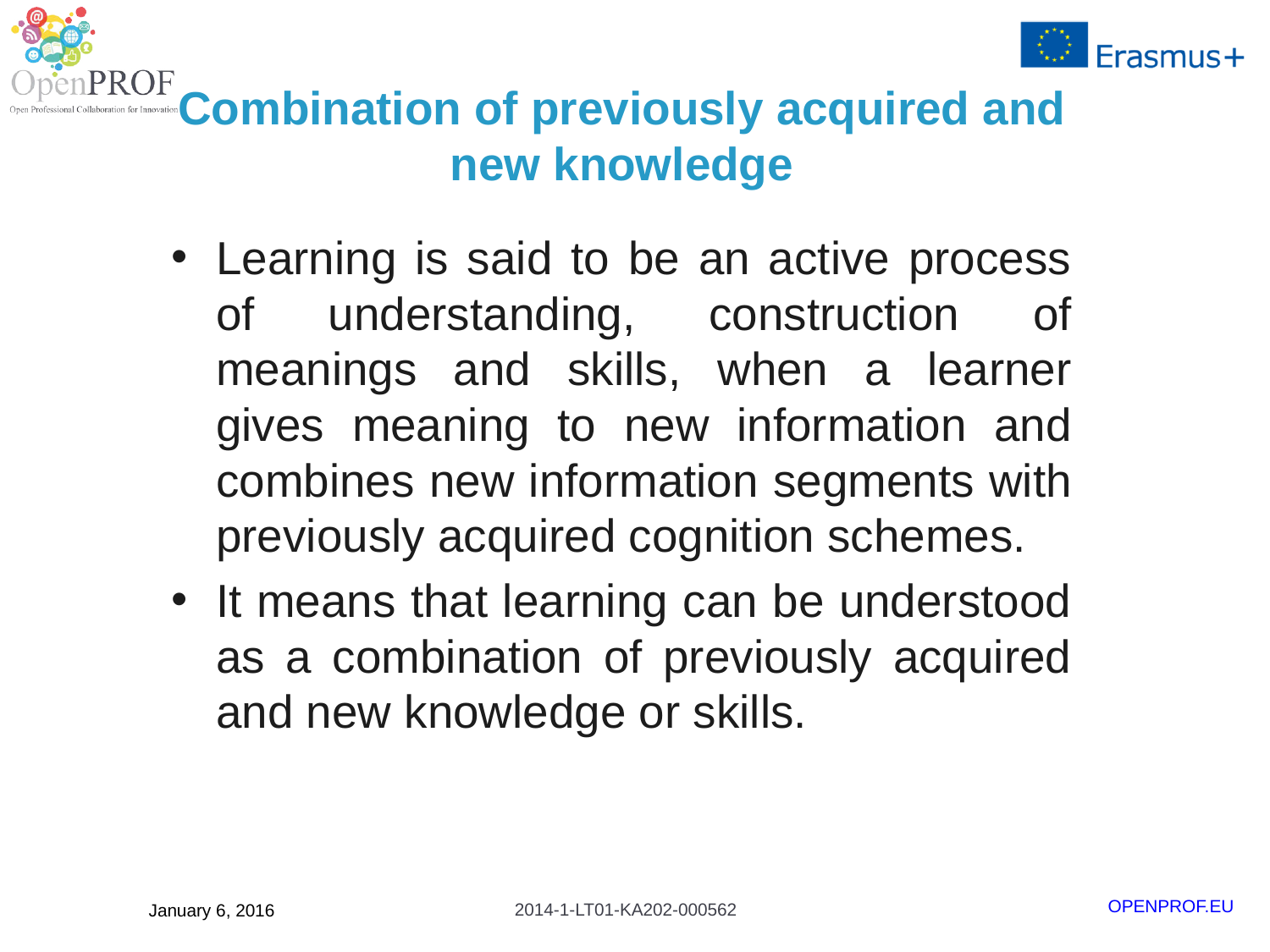

# Combination of previously acquired and new knowledge
Learning is said to be an active process of understanding, construction of meanings and skills, when a learner gives meaning to new information and combines new information segments with previously acquired cognition schemes.
It means that learning can be understood as a combination of previously acquired and new knowledge or skills.
January 6, 2016